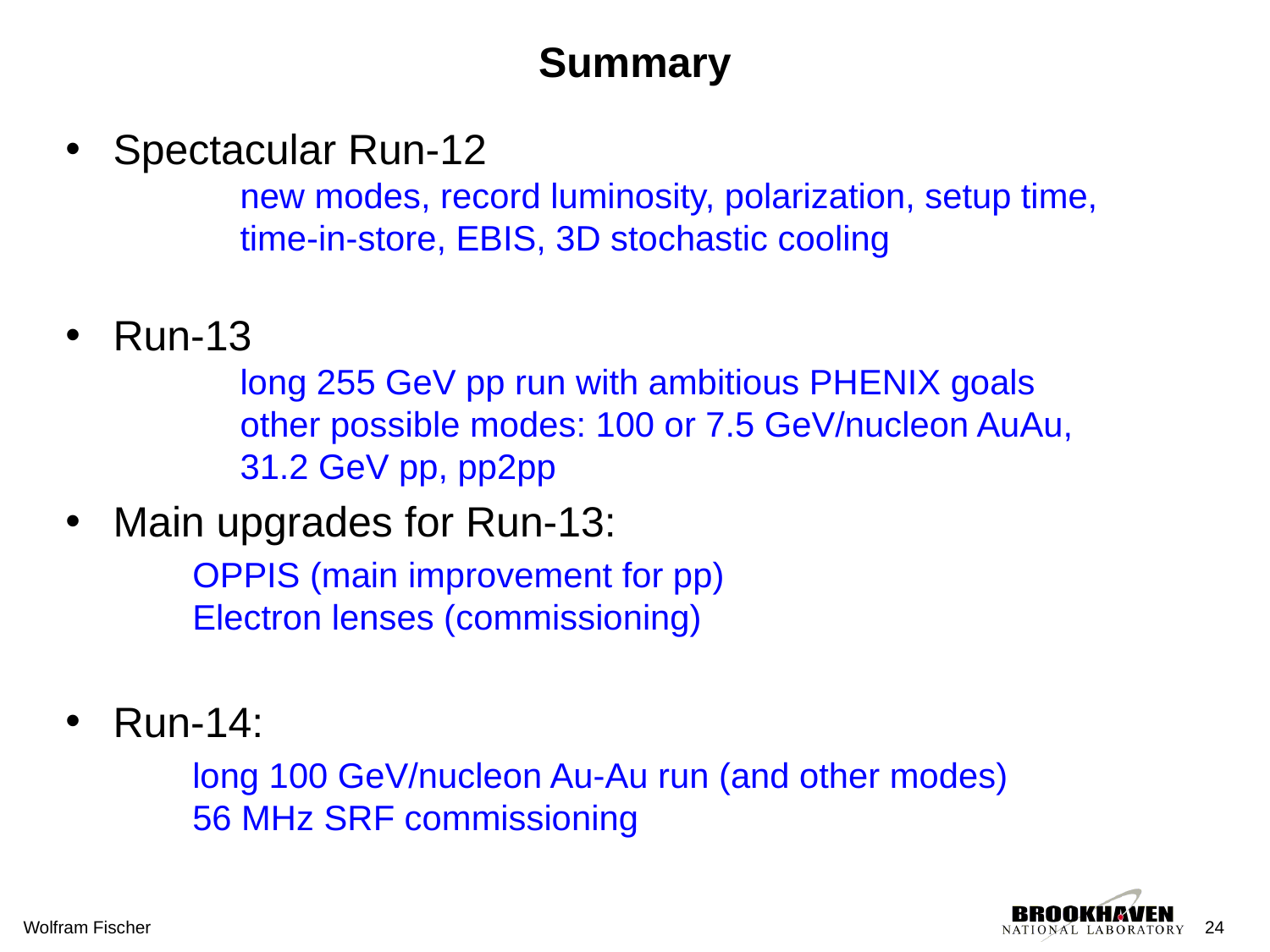

# Summary
Spectacular Run-12
	new modes, record luminosity, polarization, setup time,
	time-in-store, EBIS, 3D stochastic cooling
Run-13
	long 255 GeV pp run with ambitious PHENIX goals
	other possible modes: 100 or 7.5 GeV/nucleon AuAu,
	31.2 GeV pp, pp2pp
Main upgrades for Run-13:
	OPPIS (main improvement for pp)
	Electron lenses (commissioning)

Run-14:
	long 100 GeV/nucleon Au-Au run (and other modes)
	56 MHz SRF commissioning
Wolfram Fischer
24